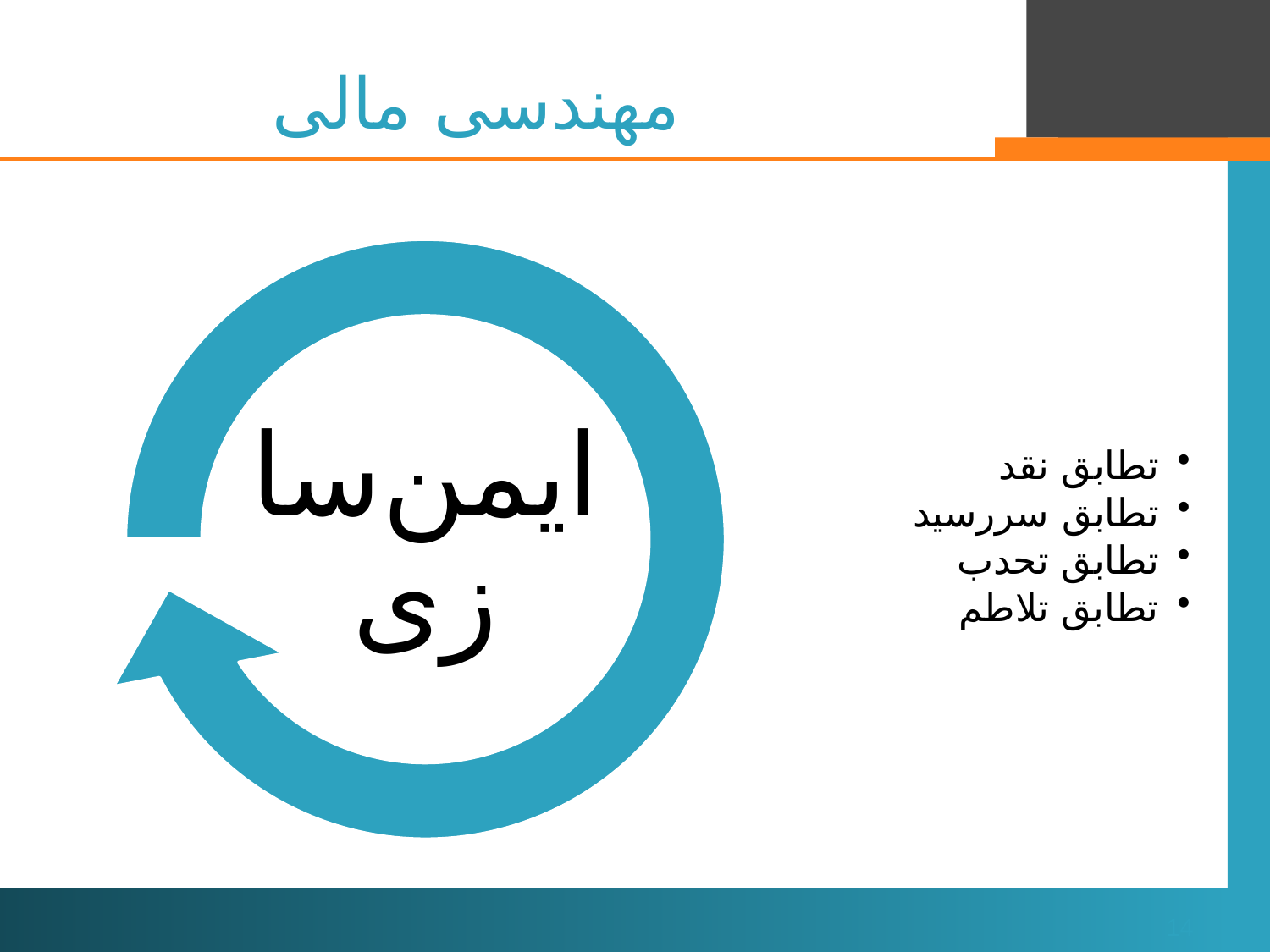

# مهندسی مالی
تطابق نقد
تطابق سررسید
تطابق تحدب
تطابق تلاطم
ایمن‌سازی
14